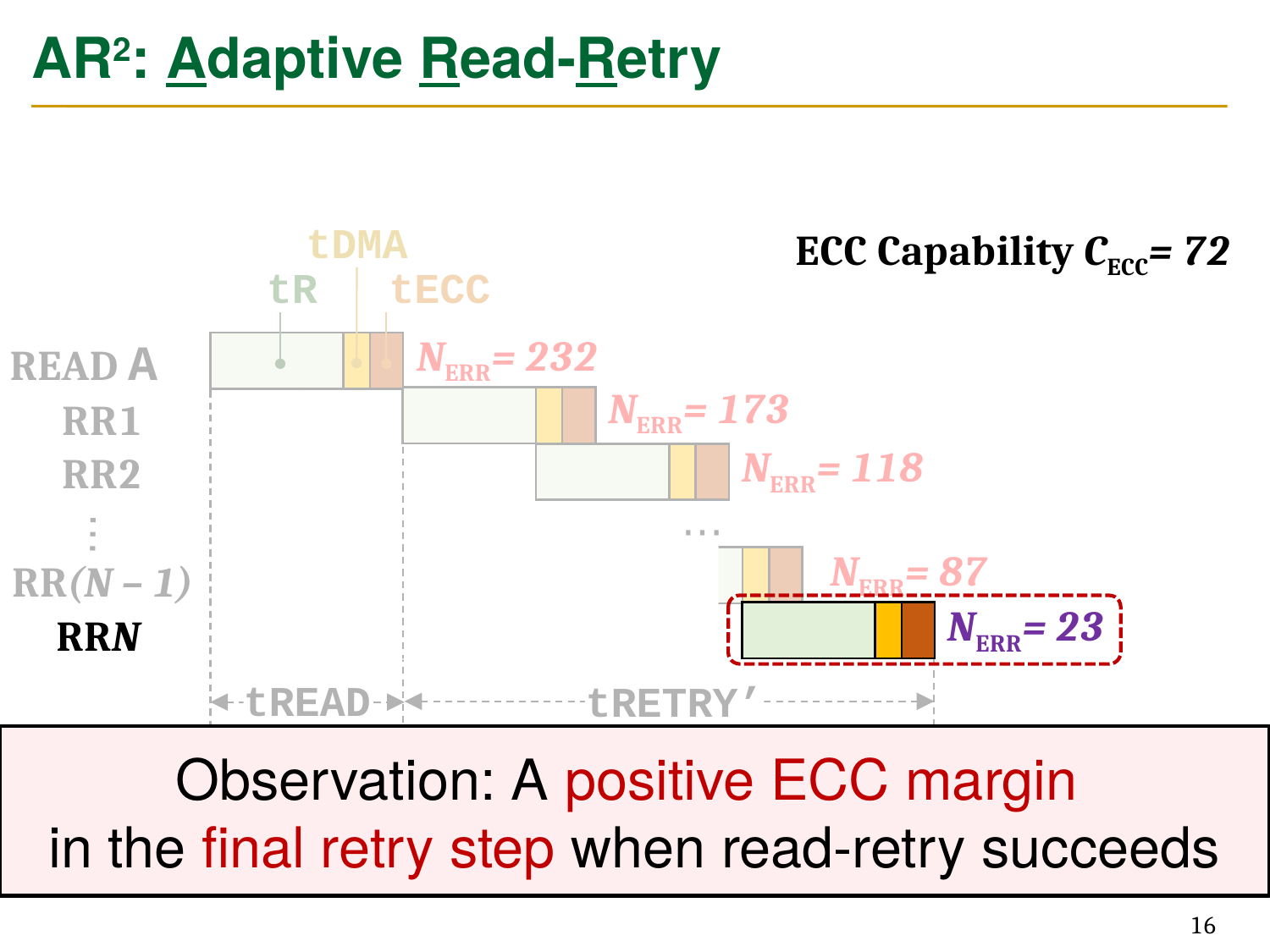

# AR2: Adaptive Read-Retry

tDMA
ECC Capability CECC= 72
tR
tECC

NERR= 232
READ A

NERR= 173

RR1
NERR= 118

RR2
⋯
⋯
NERR= 87

RR(N – 1)

NERR= 23

RRN

tREAD
tRETRY’
= N×tR+tDMA+tECC
Observation: A positive ECC margin
in the final retry step when read-retry succeeds
16